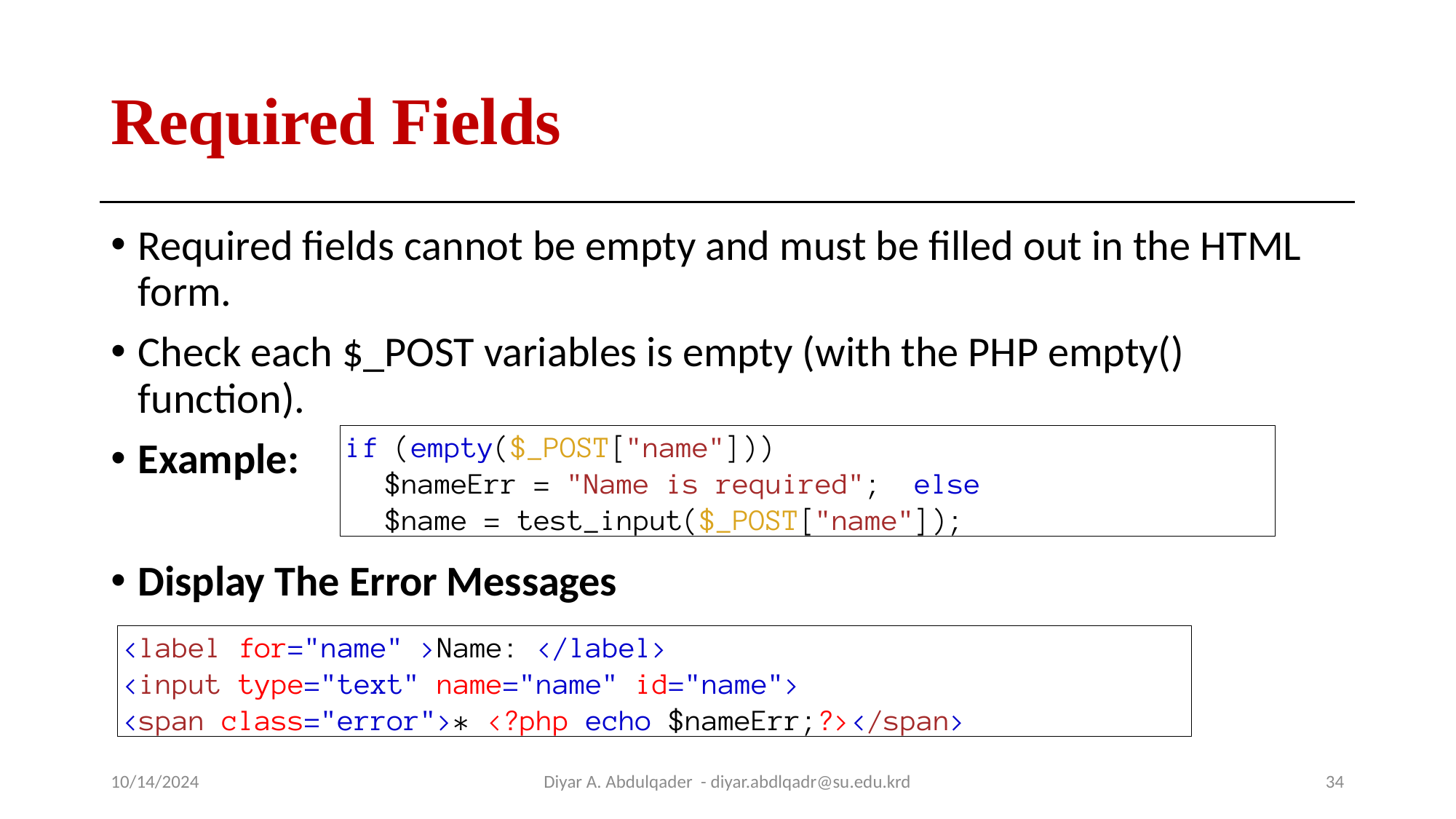

# Required Fields
Required fields cannot be empty and must be filled out in the HTML form.
Check each $_POST variables is empty (with the PHP empty() function).
Example:

Display The Error Messages

if (empty($_POST["name"]))
$nameErr = "Name is required";  else
$name = test_input($_POST["name"]);
<label for="name" >Name: </label>
<input type="text" name="name" id="name">
<span class="error">* <?php echo $nameErr;?></span>
10/14/2024
Diyar A. Abdulqader  - diyar.abdlqadr@su.edu.krd
34